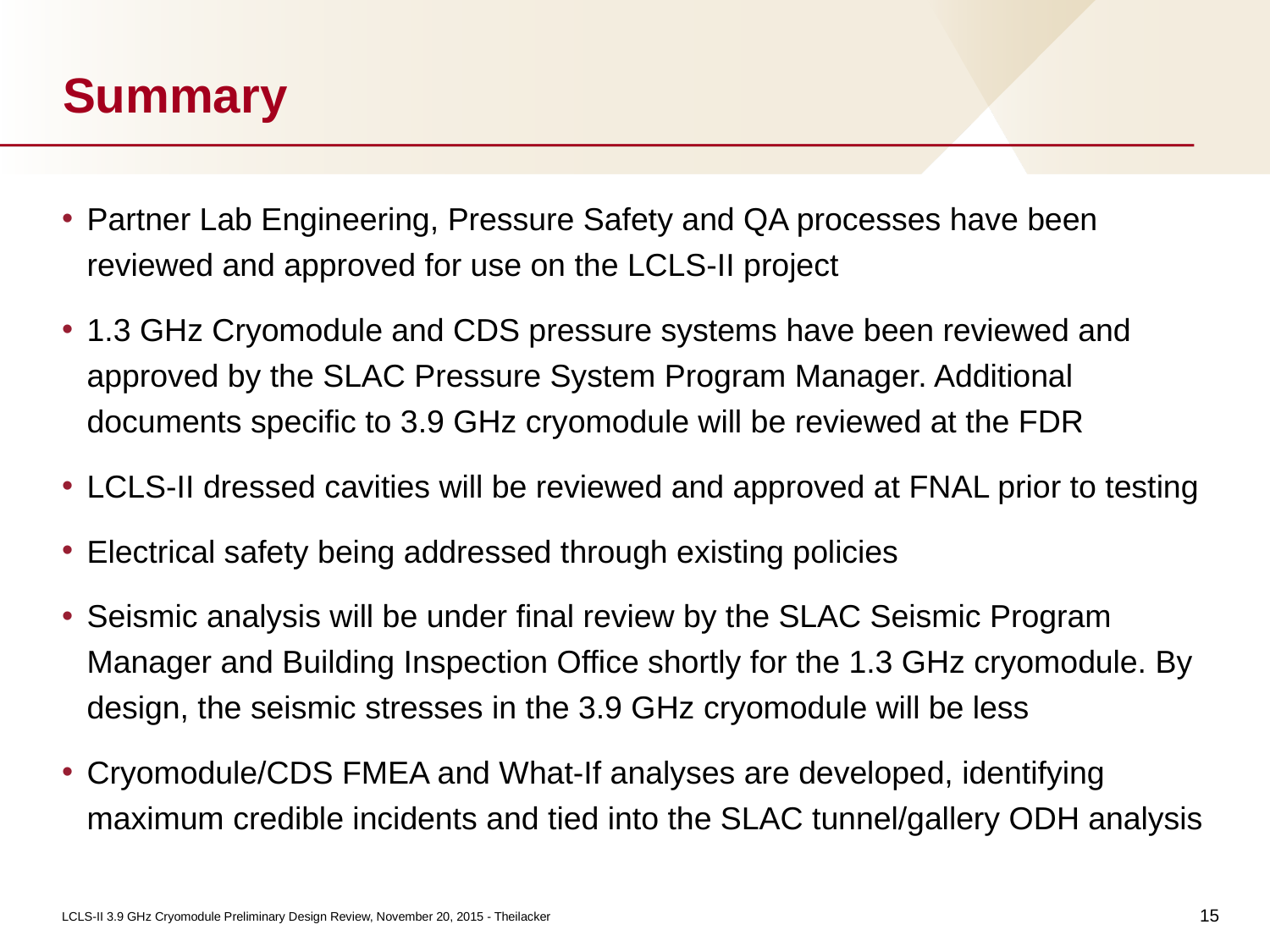

# Summary
Partner Lab Engineering, Pressure Safety and QA processes have been reviewed and approved for use on the LCLS-II project
1.3 GHz Cryomodule and CDS pressure systems have been reviewed and approved by the SLAC Pressure System Program Manager. Additional documents specific to 3.9 GHz cryomodule will be reviewed at the FDR
LCLS-II dressed cavities will be reviewed and approved at FNAL prior to testing
Electrical safety being addressed through existing policies
Seismic analysis will be under final review by the SLAC Seismic Program Manager and Building Inspection Office shortly for the 1.3 GHz cryomodule. By design, the seismic stresses in the 3.9 GHz cryomodule will be less
Cryomodule/CDS FMEA and What-If analyses are developed, identifying maximum credible incidents and tied into the SLAC tunnel/gallery ODH analysis
15
LCLS-II 3.9 GHz Cryomodule Preliminary Design Review, November 20, 2015 - Theilacker